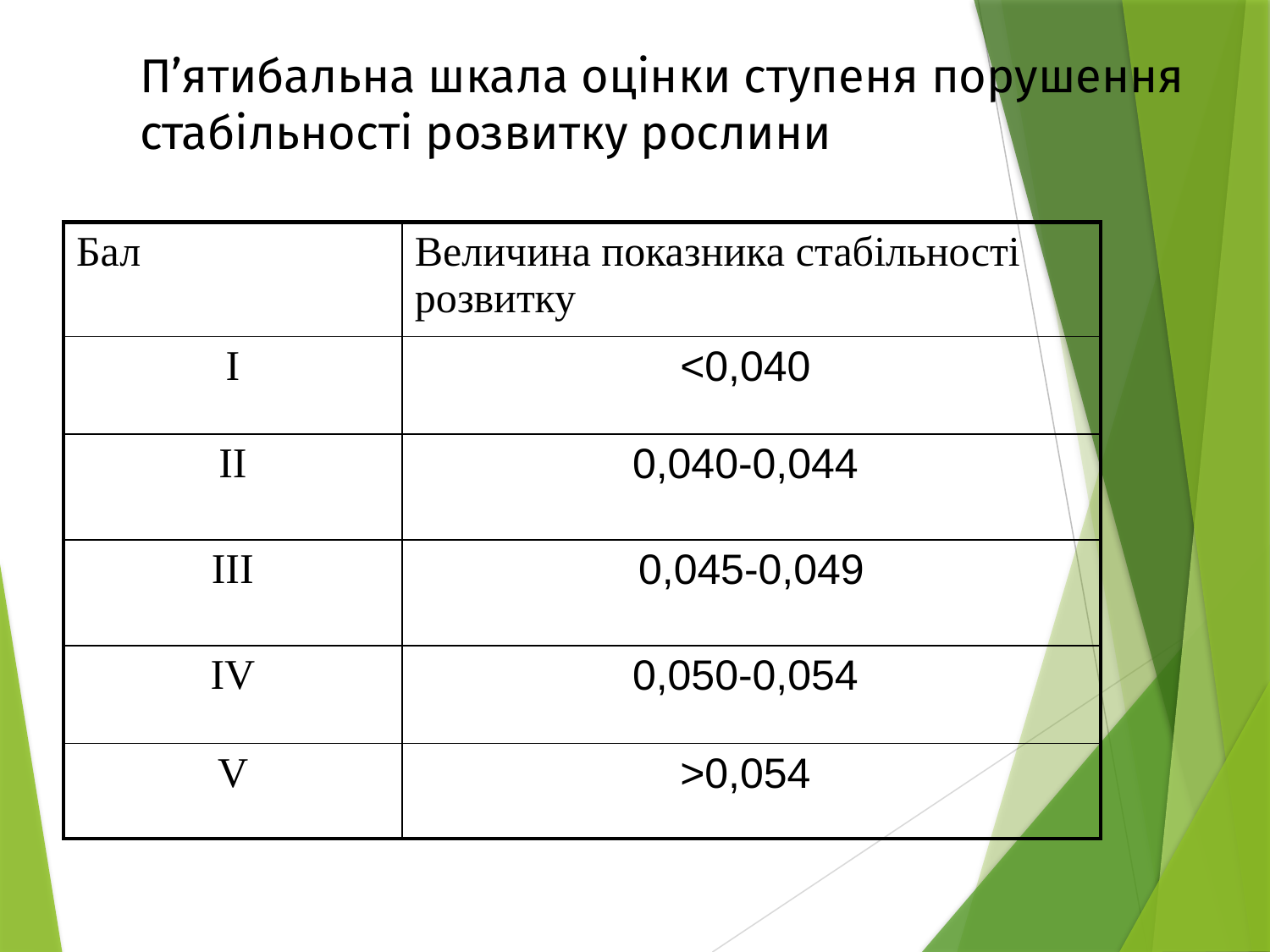

# П’ятибальна шкала оцінки ступеня порушення стабільності розвитку рослини
| Бал | Величина показника стабільності розвитку |
| --- | --- |
| I | <0,040 |
| II | 0,040-0,044 |
| III | 0,045-0,049 |
| IV | 0,050-0,054 |
| V | >0,054 |